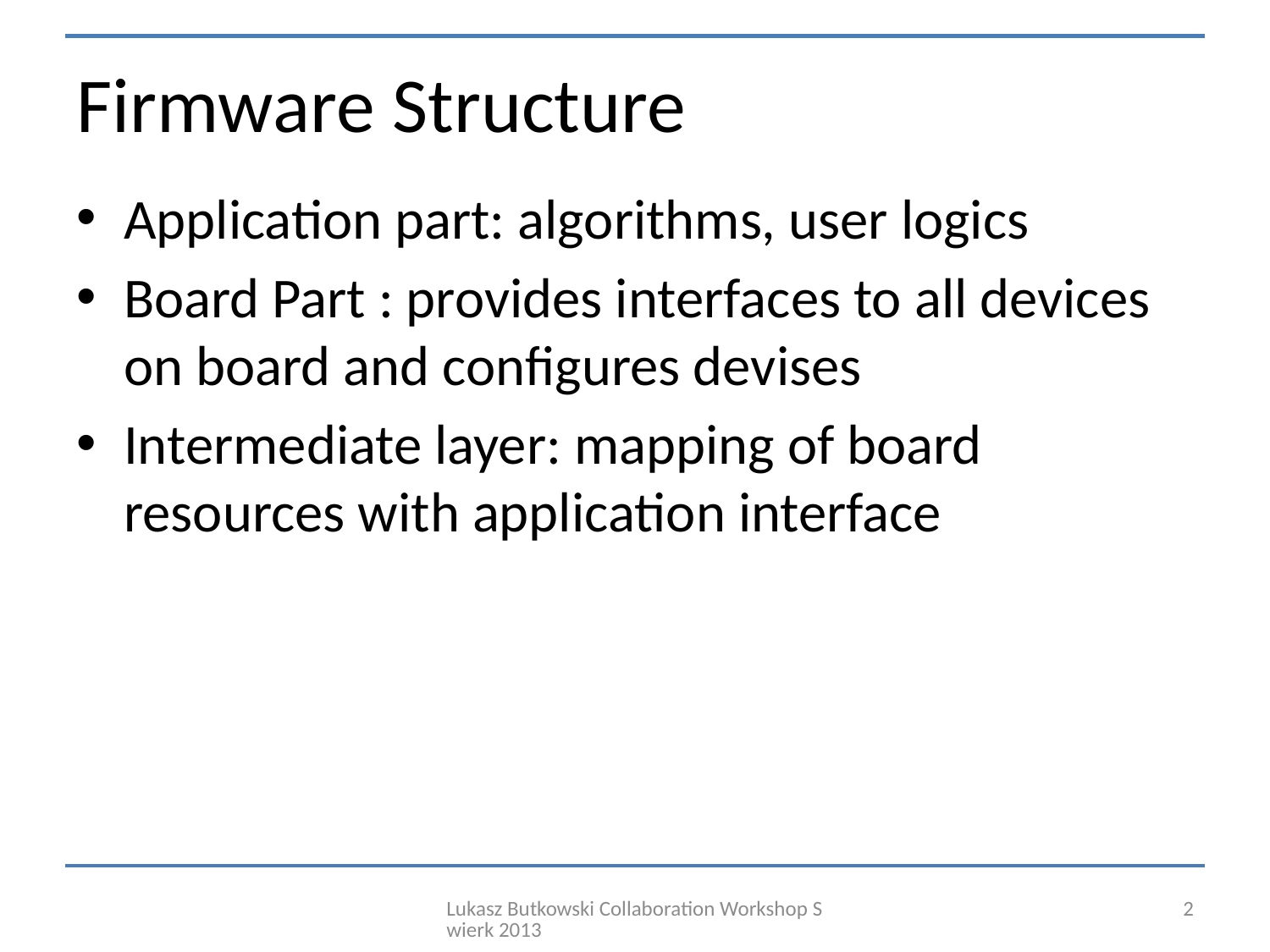

# Firmware Structure
Application part: algorithms, user logics
Board Part : provides interfaces to all devices on board and configures devises
Intermediate layer: mapping of board resources with application interface
Lukasz Butkowski Collaboration Workshop Swierk 2013
2